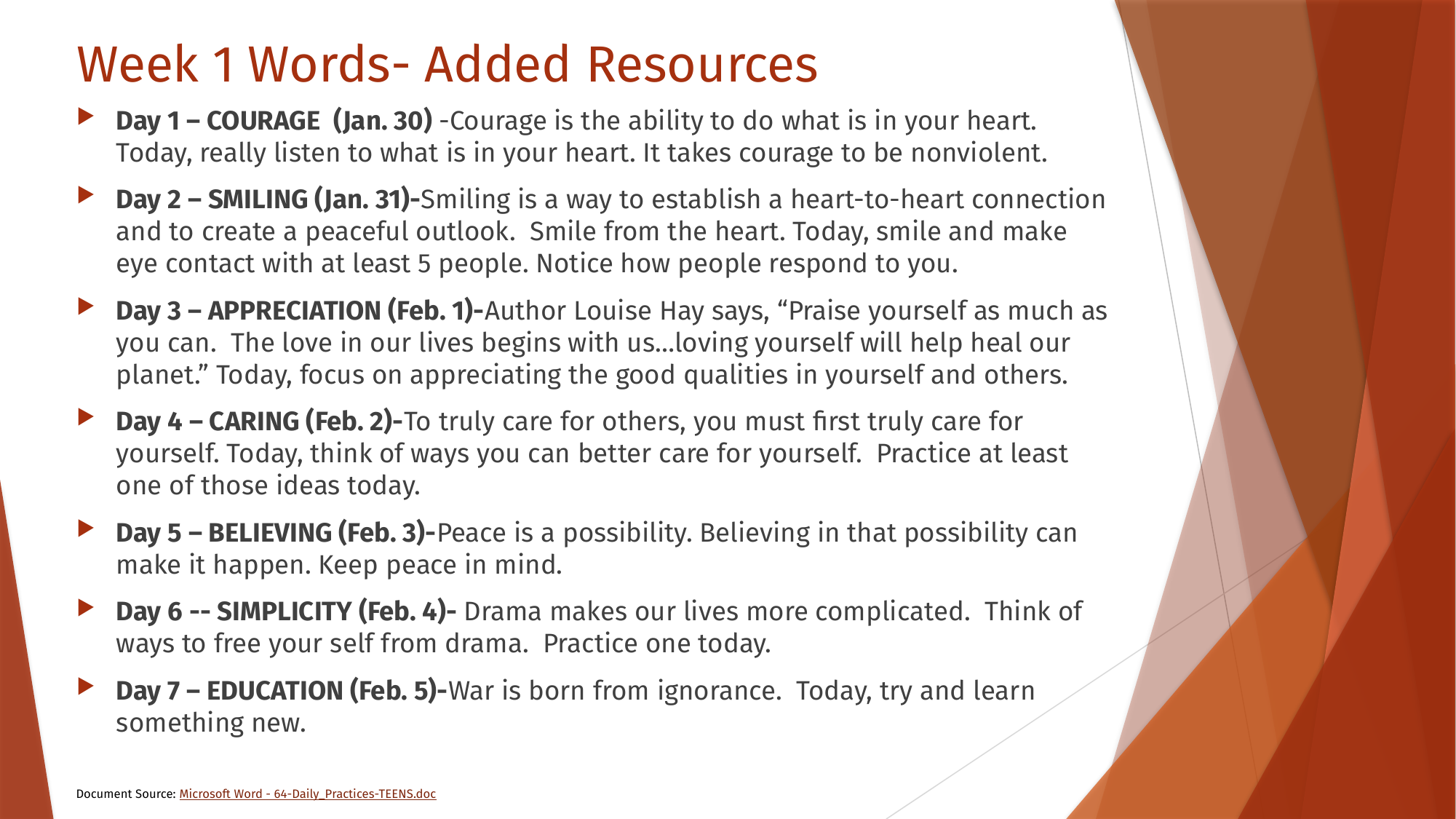

# Week 1 Words- Added Resources
Day 1 – COURAGE  (Jan. 30) -Courage is the ability to do what is in your heart.  Today, really listen to what is in your heart. It takes courage to be nonviolent.
Day 2 – SMILING (Jan. 31)-Smiling is a way to establish a heart-to-heart connection and to create a peaceful outlook.  Smile from the heart. Today, smile and make eye contact with at least 5 people. Notice how people respond to you.
Day 3 – APPRECIATION (Feb. 1)-Author Louise Hay says, “Praise yourself as much as you can.  The love in our lives begins with us…loving yourself will help heal our planet.” Today, focus on appreciating the good qualities in yourself and others.
Day 4 – CARING (Feb. 2)-To truly care for others, you must first truly care for yourself. Today, think of ways you can better care for yourself.  Practice at least one of those ideas today.
Day 5 – BELIEVING (Feb. 3)-Peace is a possibility. Believing in that possibility can make it happen. Keep peace in mind.
Day 6 -- SIMPLICITY (Feb. 4)- Drama makes our lives more complicated.  Think of ways to free your self from drama.  Practice one today.
Day 7 – EDUCATION (Feb. 5)-War is born from ignorance.  Today, try and learn something new.
Document Source: Microsoft Word - 64-Daily_Practices-TEENS.doc